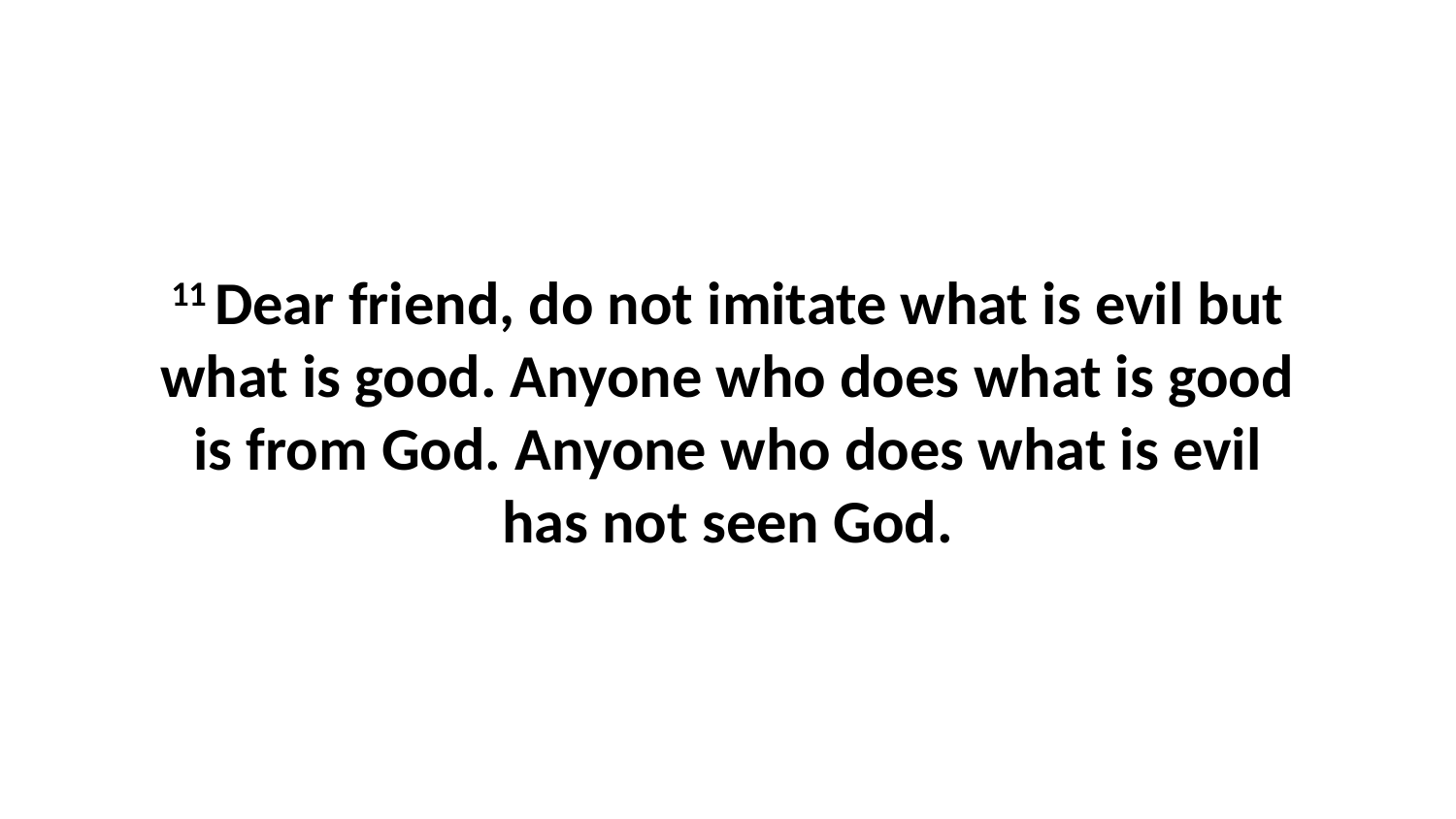

11 Dear friend, do not imitate what is evil but what is good. Anyone who does what is good is from God. Anyone who does what is evil has not seen God.